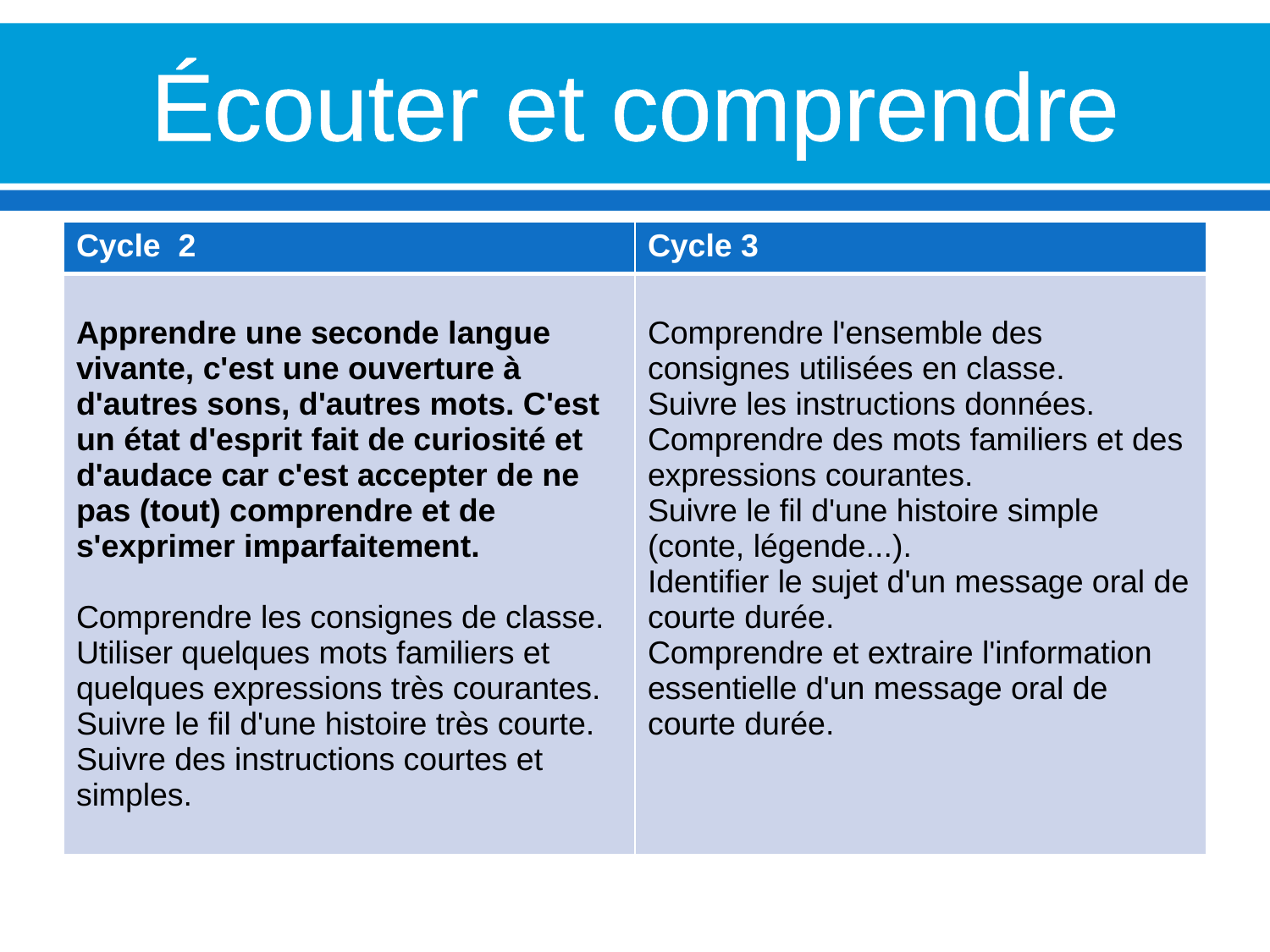

# Écouter et comprendre
| Cycle 2 | Cycle 3 |
| --- | --- |
| Apprendre une seconde langue vivante, c'est une ouverture à d'autres sons, d'autres mots. C'est un état d'esprit fait de curiosité et d'audace car c'est accepter de ne pas (tout) comprendre et de s'exprimer imparfaitement. Comprendre les consignes de classe. Utiliser quelques mots familiers et quelques expressions très courantes. Suivre le fil d'une histoire très courte. Suivre des instructions courtes et simples. | Comprendre l'ensemble des consignes utilisées en classe. Suivre les instructions données. Comprendre des mots familiers et des expressions courantes. Suivre le fil d'une histoire simple (conte, légende...). Identifier le sujet d'un message oral de courte durée. Comprendre et extraire l'information essentielle d'un message oral de courte durée. |